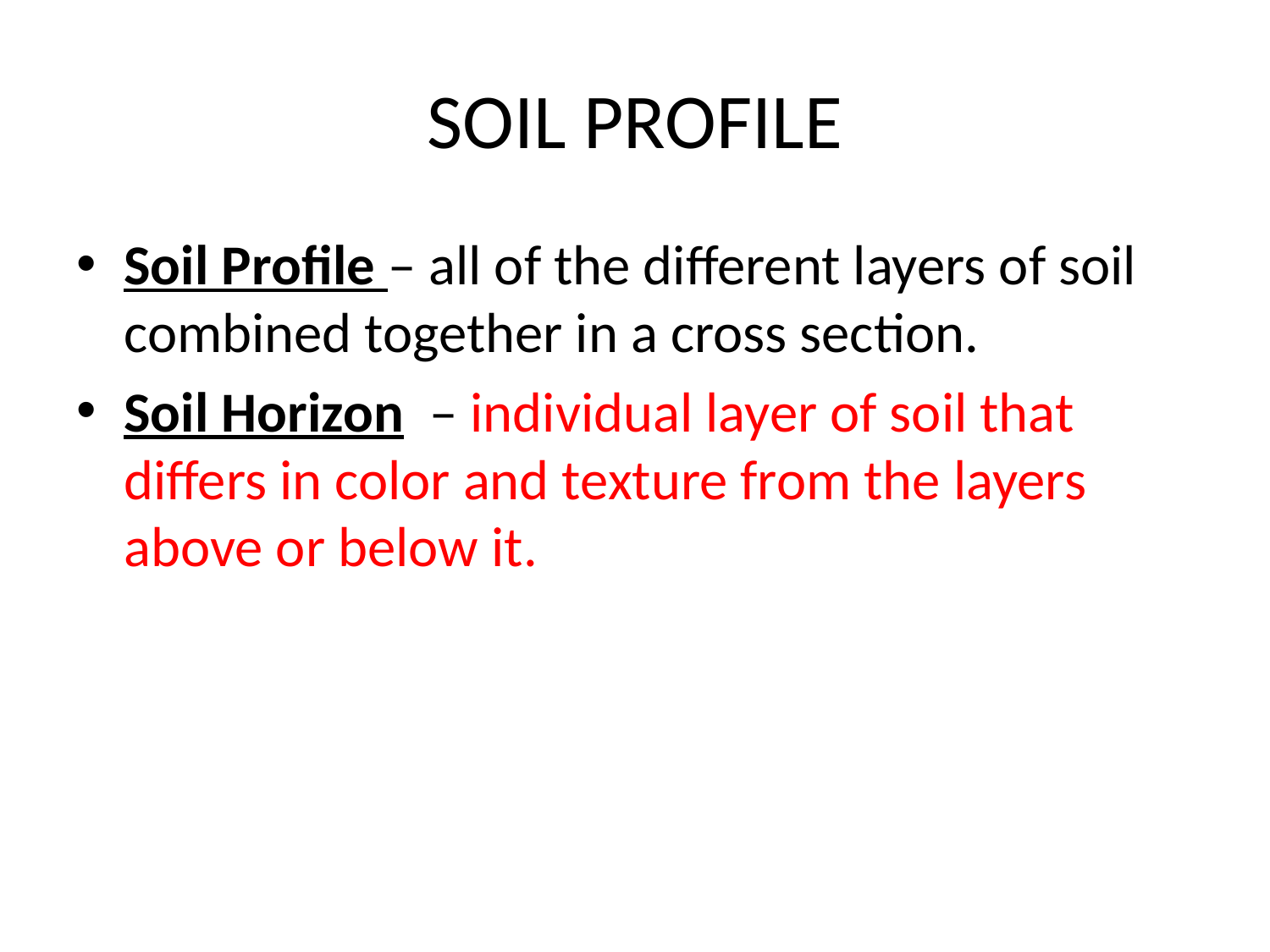

# SOIL PROFILE
Soil Profile – all of the different layers of soil combined together in a cross section.
Soil Horizon  – individual layer of soil that differs in color and texture from the layers above or below it.